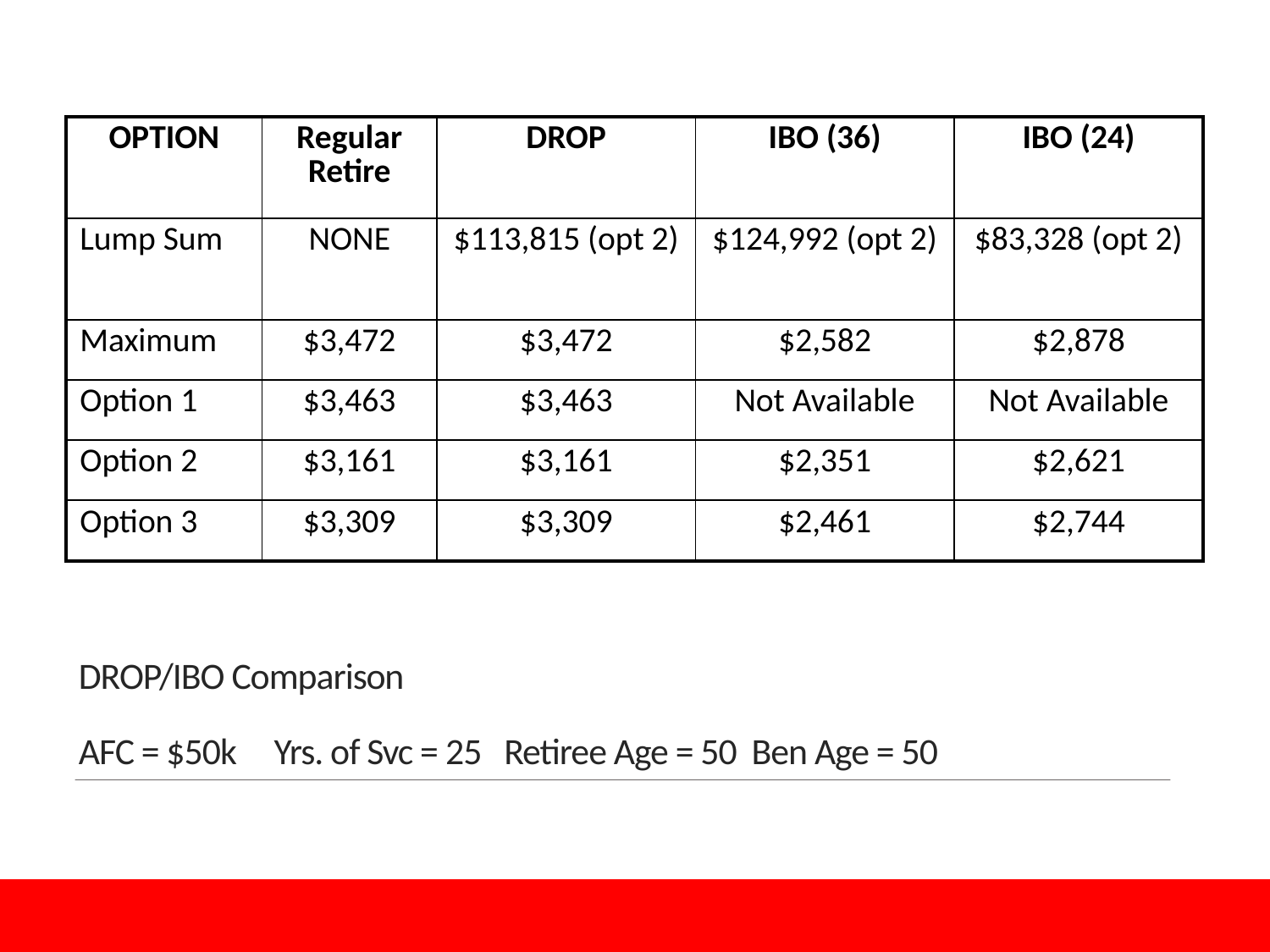

| OPTION | Regular Retire | DROP | IBO (36) | IBO (24) |
| --- | --- | --- | --- | --- |
| Lump Sum | NONE | $113,815 (opt 2) | $124,992 (opt 2) | $83,328 (opt 2) |
| Maximum | $3,472 | $3,472 | $2,582 | $2,878 |
| Option 1 | $3,463 | $3,463 | Not Available | Not Available |
| Option 2 | $3,161 | $3,161 | $2,351 | $2,621 |
| Option 3 | $3,309 | $3,309 | $2,461 | $2,744 |
# DROP/IBO Comparison AFC = $50k     Yrs. of Svc = 25   Retiree Age = 50  Ben Age = 50